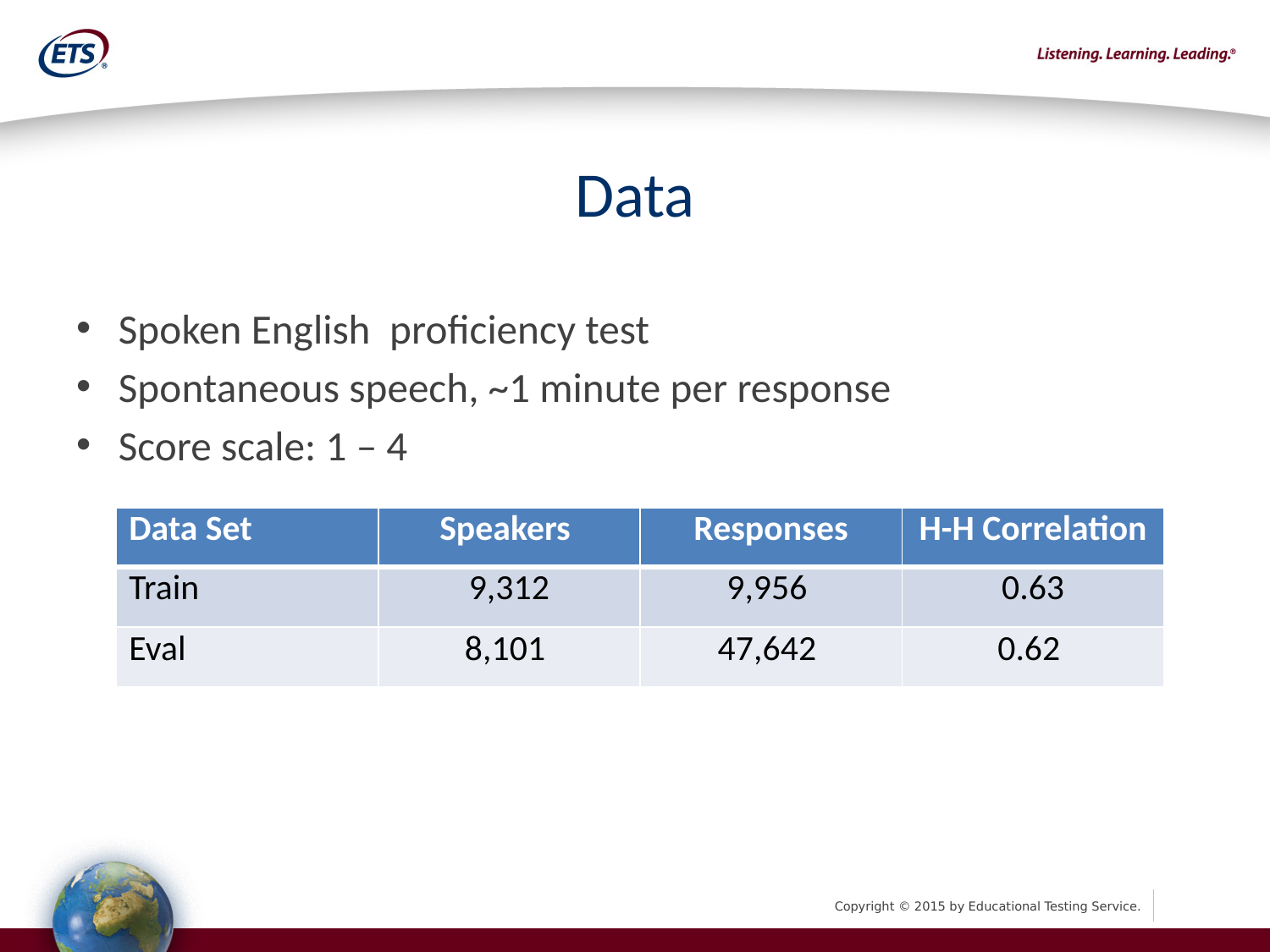

# Data
Spoken English  proficiency test
Spontaneous speech, ~1 minute per response
Score scale: 1 – 4

| Data Set | Speakers | Responses | H-H Correlation |
| --- | --- | --- | --- |
| Train | 9,312 | 9,956 | 0.63 |
| Eval | 8,101 | 47,642 | 0.62 |